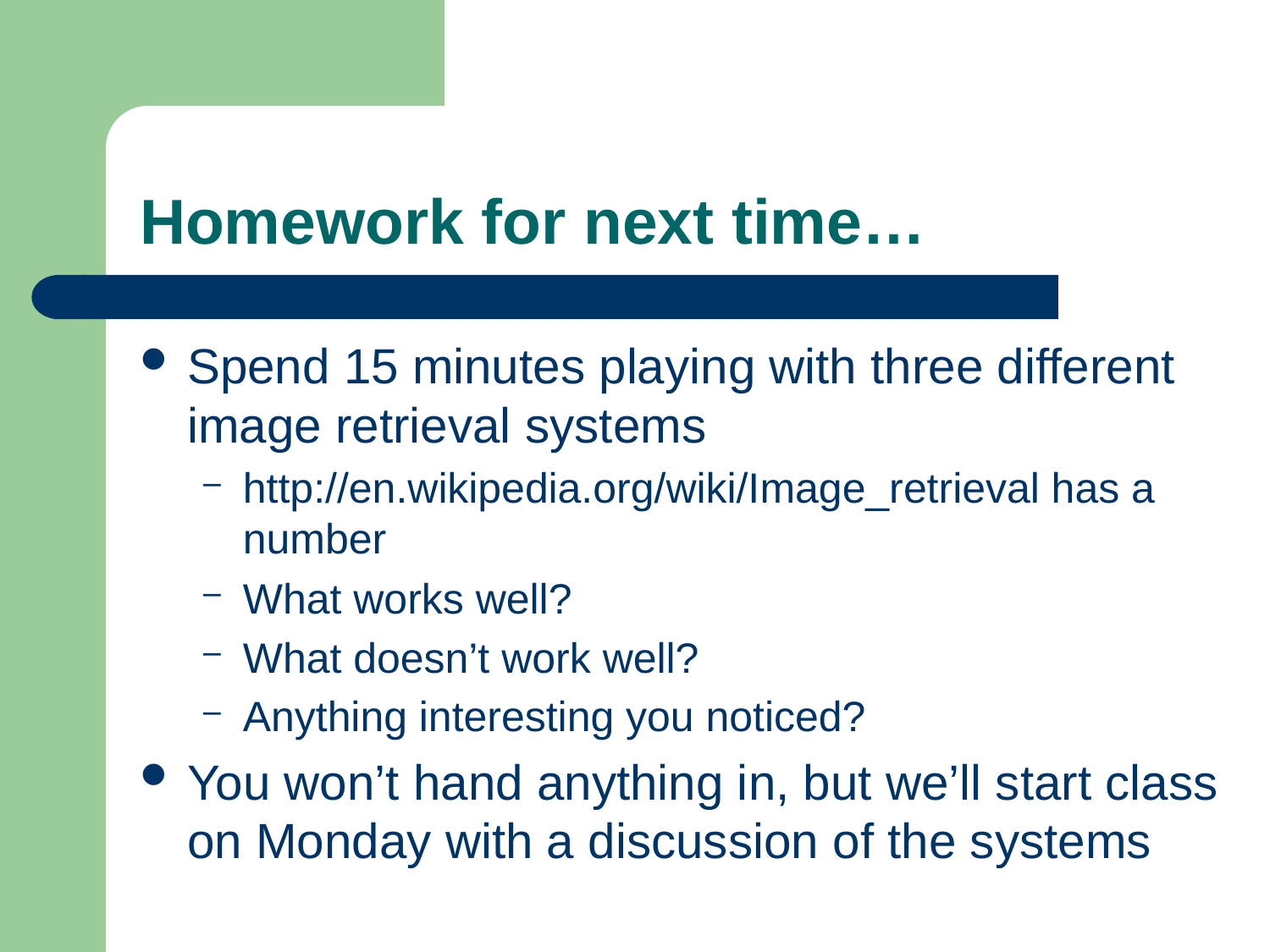

# Homework for next time…
Spend 15 minutes playing with three different image retrieval systems
http://en.wikipedia.org/wiki/Image_retrieval has a number
What works well?
What doesn’t work well?
Anything interesting you noticed?
You won’t hand anything in, but we’ll start class on Monday with a discussion of the systems